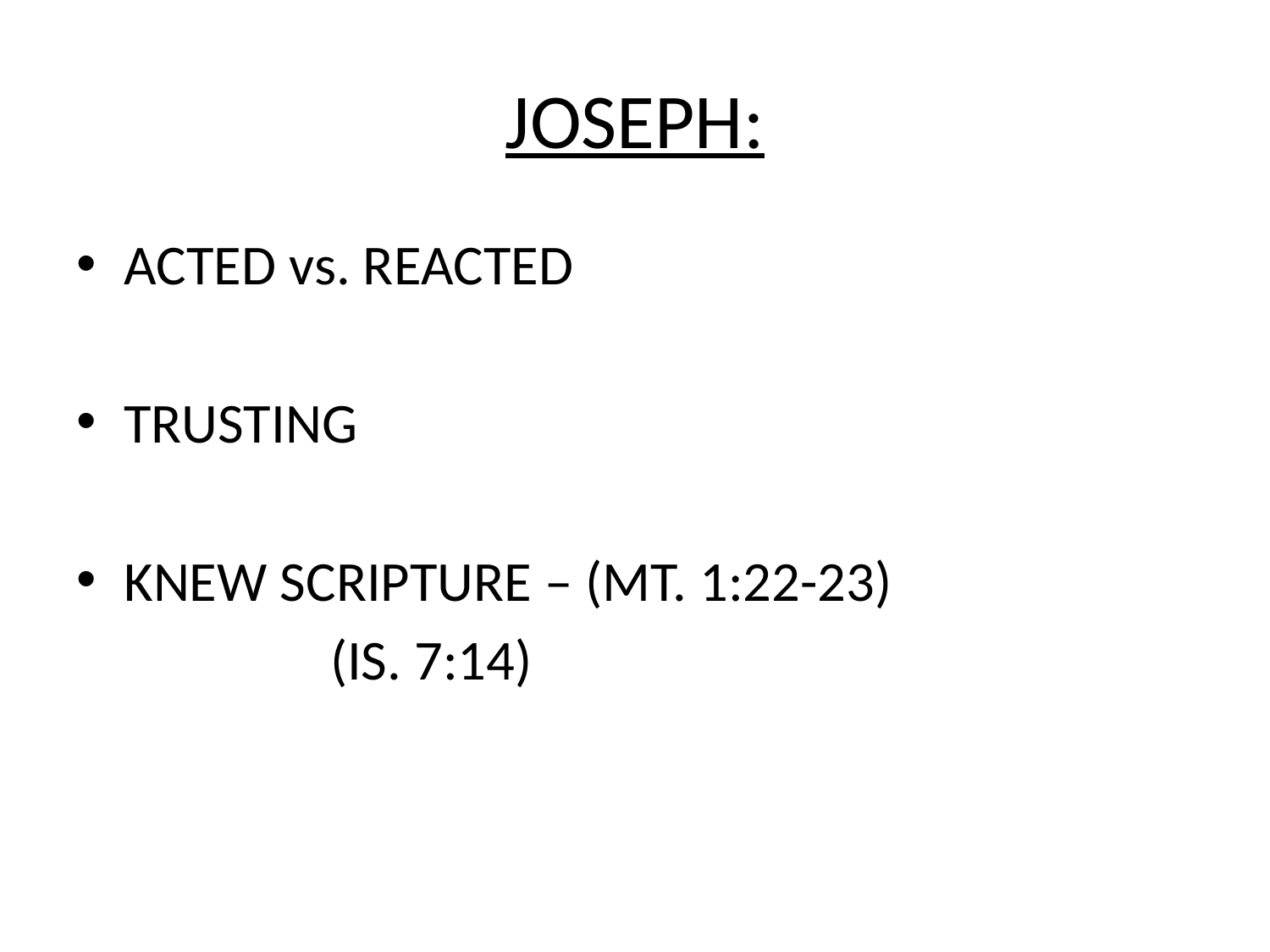

# JOSEPH:
ACTED vs. REACTED

TRUSTING

KNEW SCRIPTURE – (MT. 1:22-23)
		(IS. 7:14)